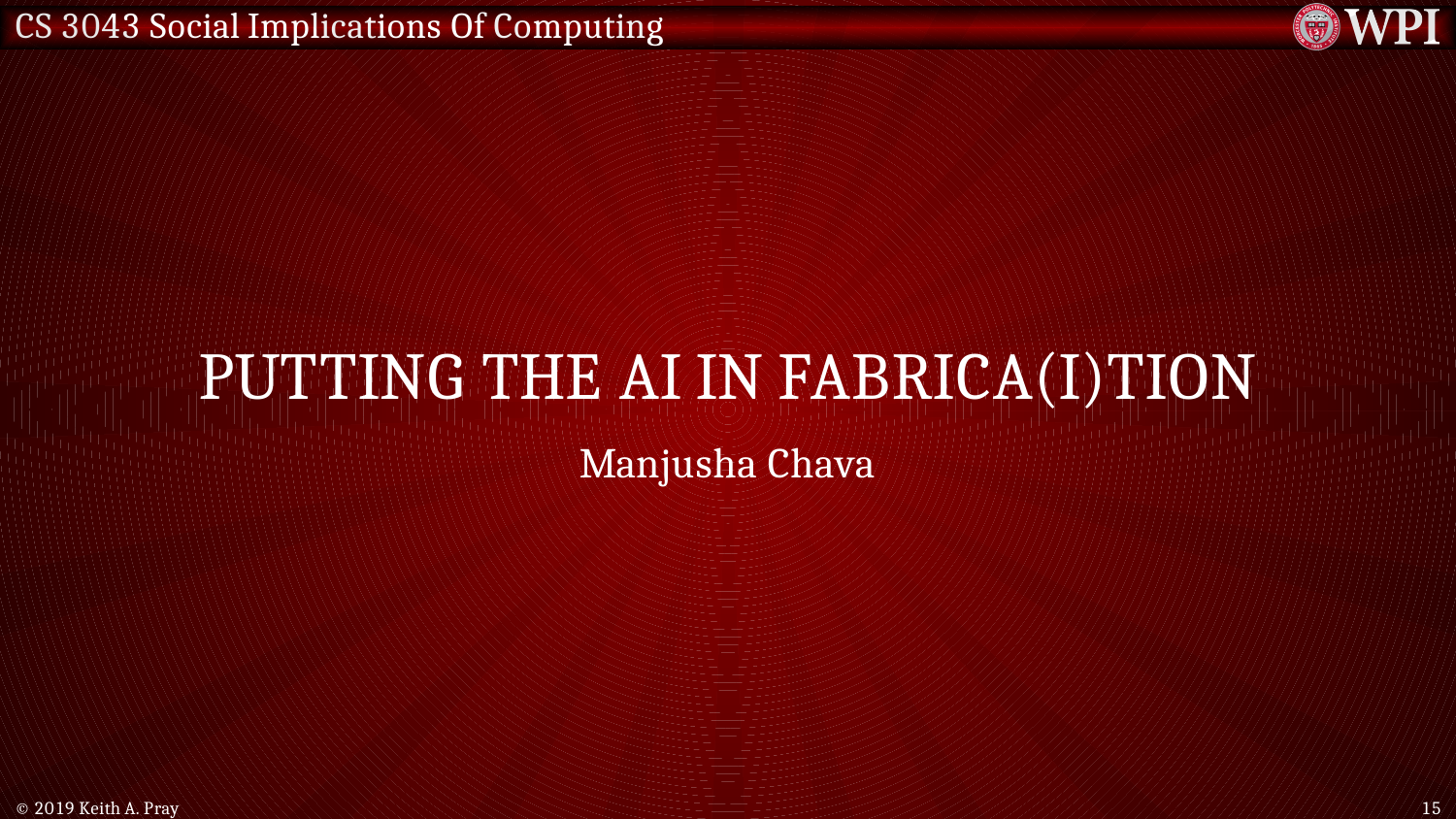

# Putting the AI in FabriCa(i)tion
Manjusha Chava
© 2019 Keith A. Pray
15